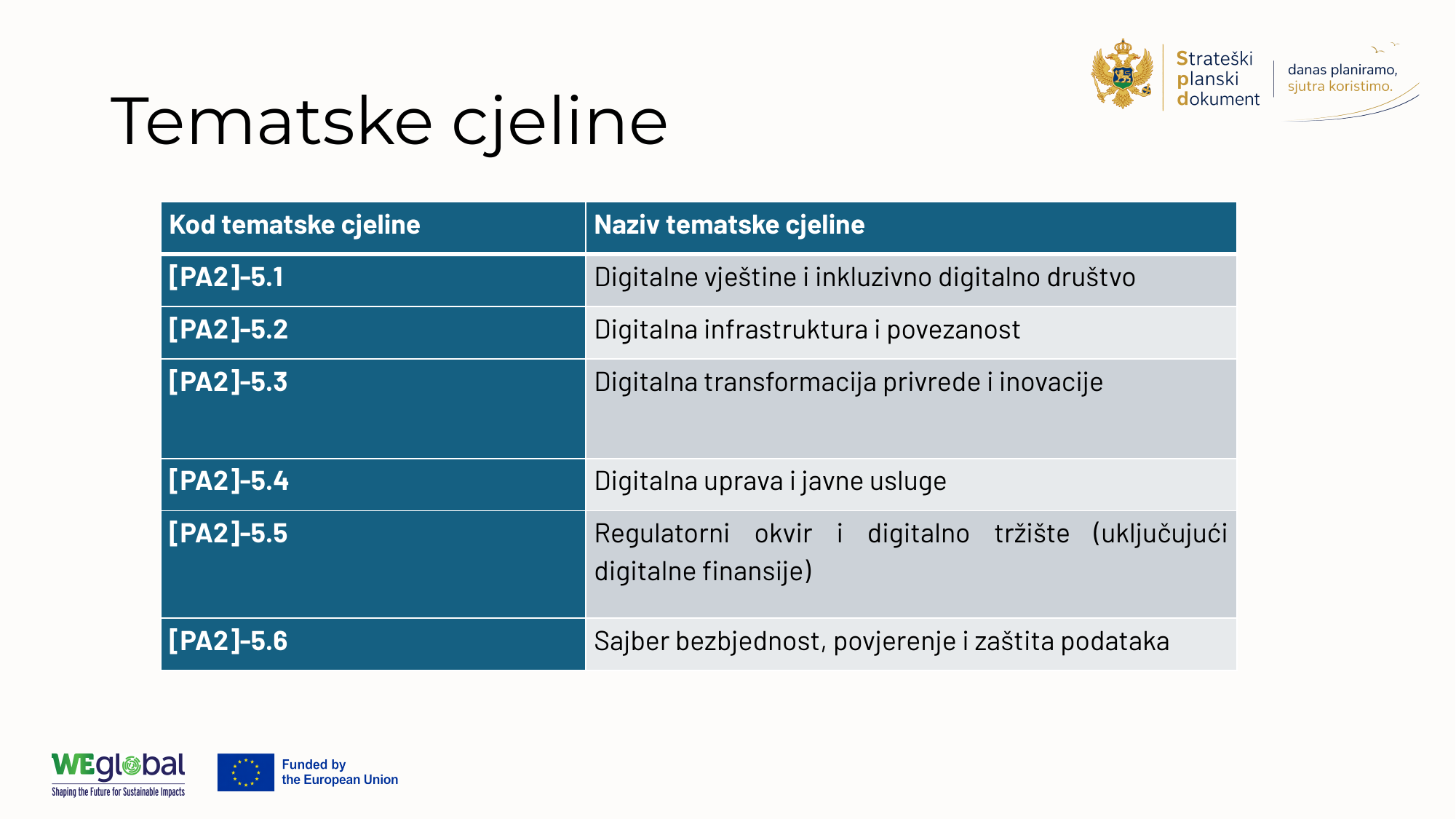

# Tematske cjeline
| Kod tematske cjeline | Naziv tematske cjeline |
| --- | --- |
| [PA2]-5.1 | Digitalne vještine i inkluzivno digitalno društvo |
| [PA2]-5.2 | Digitalna infrastruktura i povezanost |
| [PA2]-5.3 | Digitalna transformacija privrede i inovacije |
| [PA2]-5.4 | Digitalna uprava i javne usluge |
| [PA2]-5.5 | Regulatorni okvir i digitalno tržište (uključujući digitalne finansije) |
| [PA2]-5.6 | Sajber bezbjednost, povjerenje i zaštita podataka |